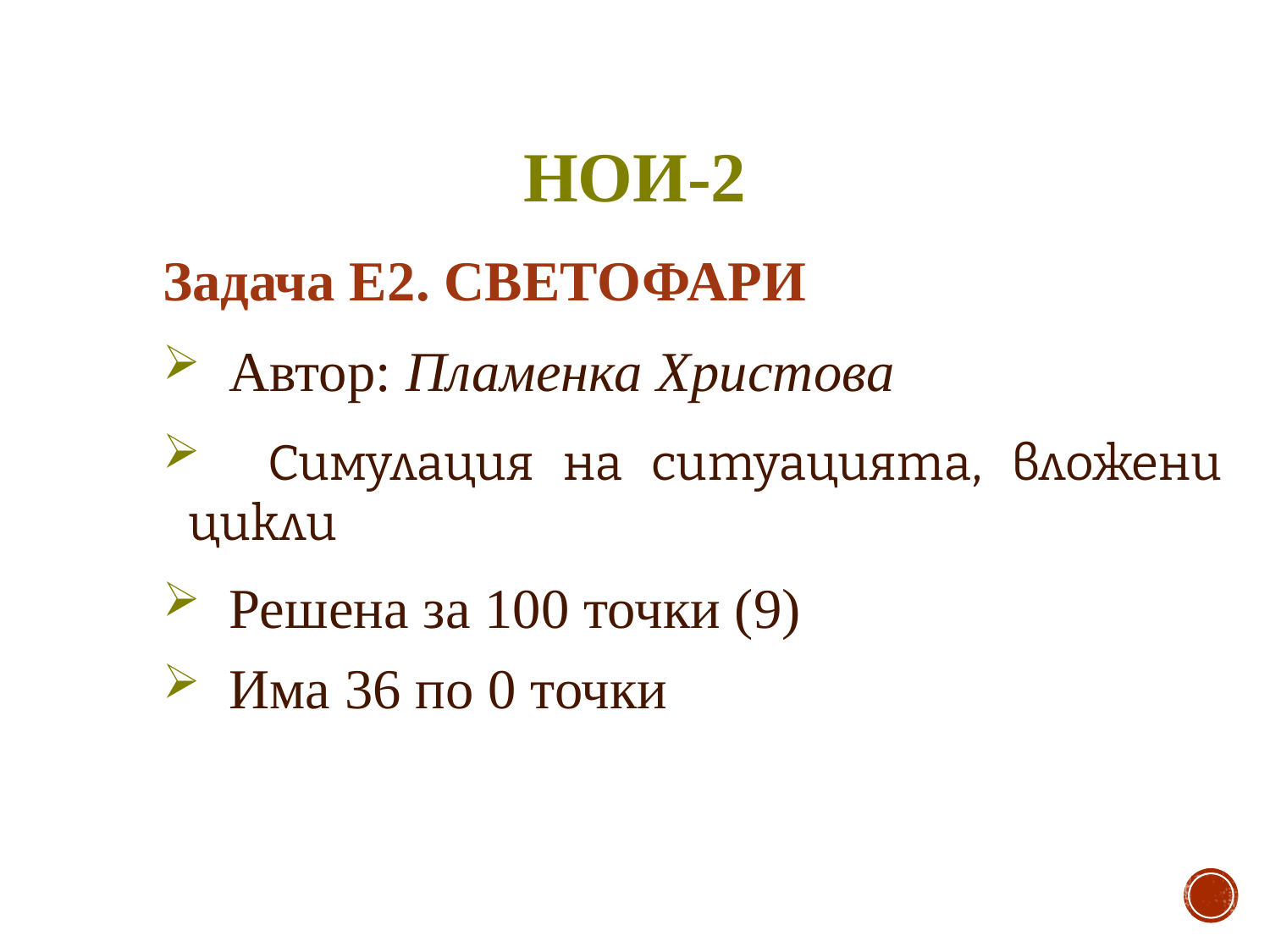

# НОИ-2
Задача Е2. СВЕТОФАРИ
  Автор: Пламенка Христова
  Симулация на ситуацията, вложени цикли
  Решена за 100 точки (9)
  Има 36 по 0 точки